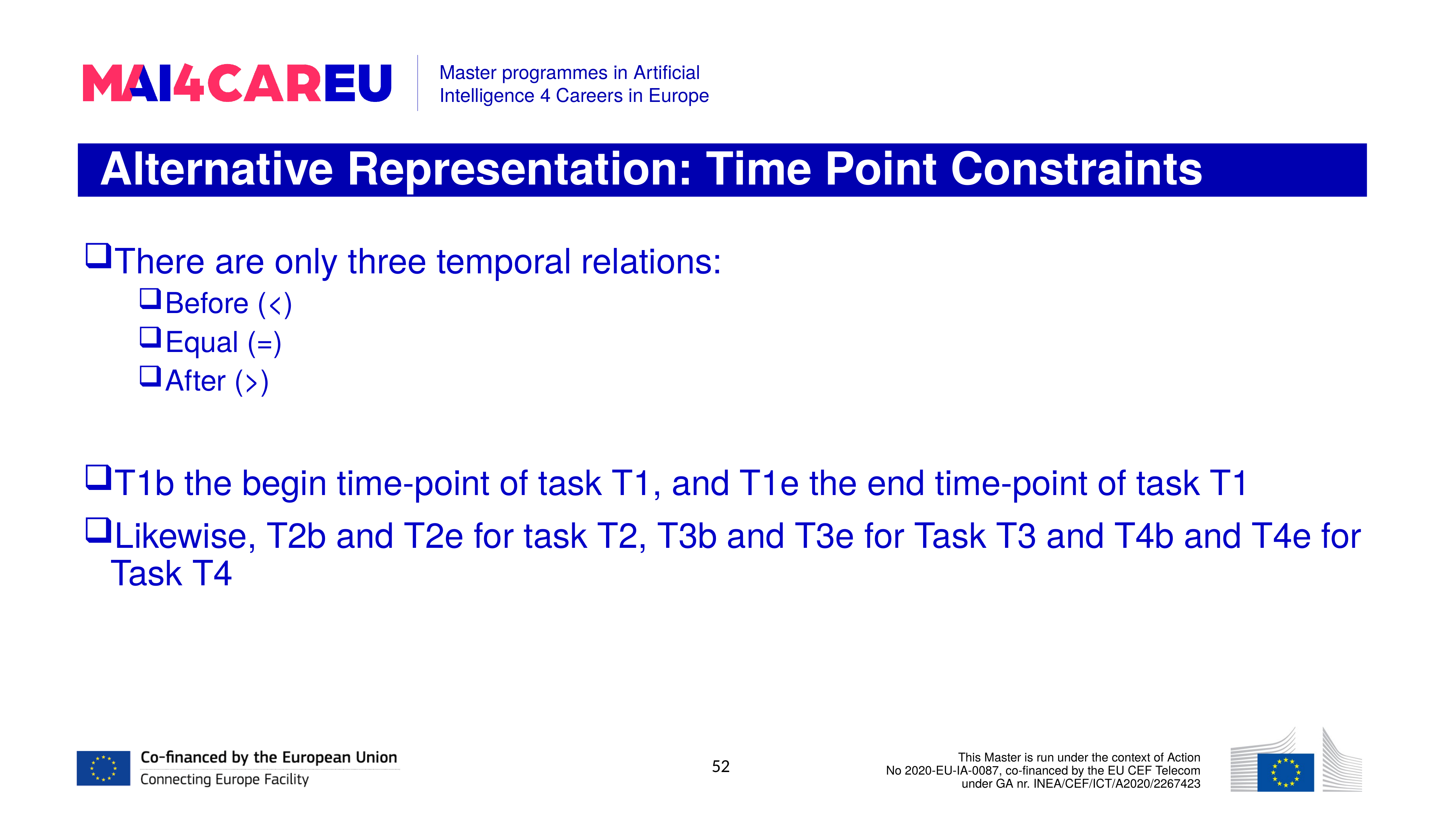

Alternative Representation: Time Point Constraints
There are only three temporal relations:
Before (<)
Equal (=)
After (>)

T1b the begin time-point of task T1, and T1e the end time-point of task T1
Likewise, T2b and T2e for task T2, T3b and T3e for Task T3 and T4b and T4e for Task T4

52